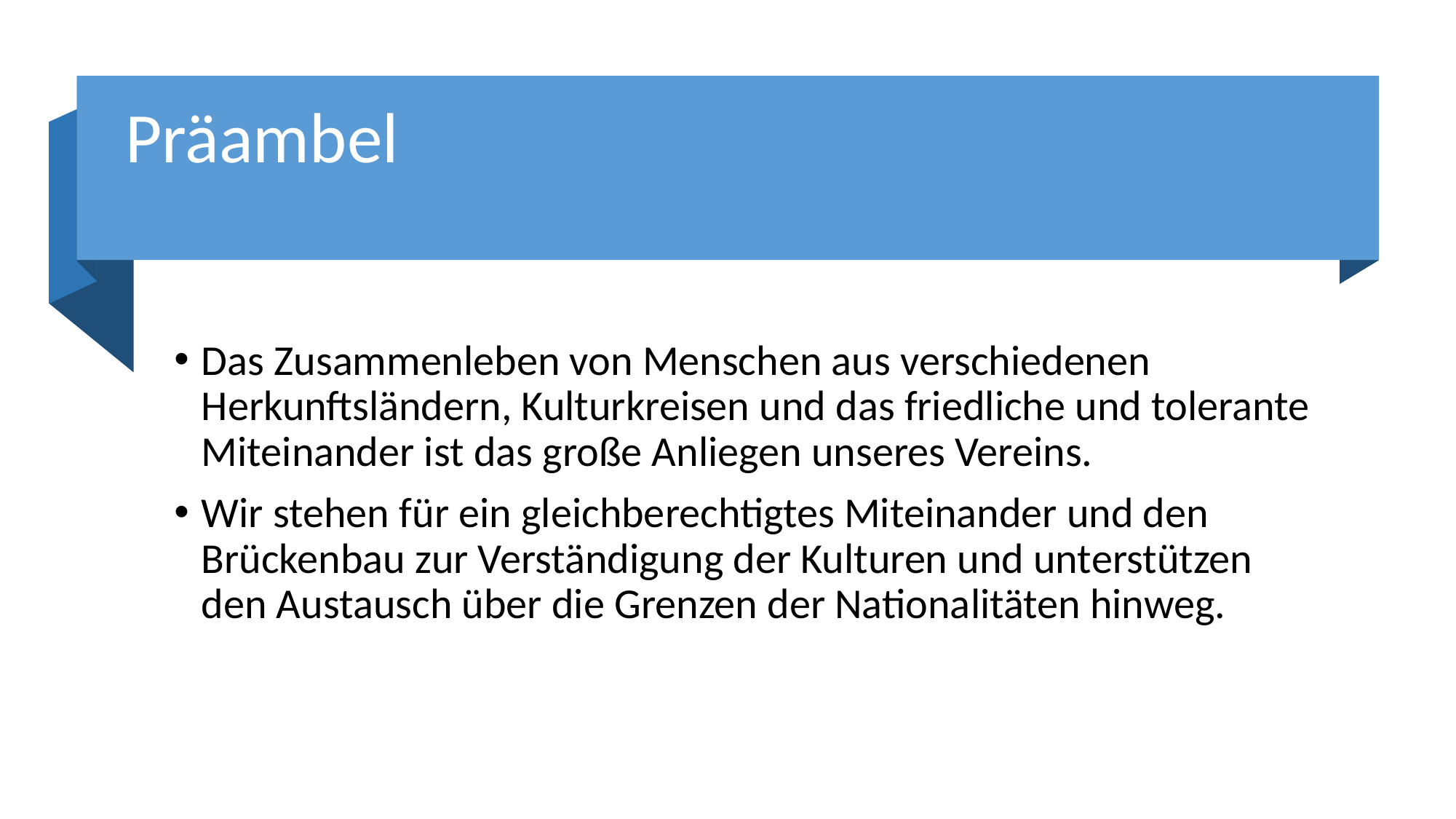

# Präambel

Das Zusammenleben von Menschen aus verschiedenen Herkunftsländern, Kulturkreisen und das friedliche und tolerante Miteinander ist das große Anliegen unseres Vereins.
Wir stehen für ein gleichberechtigtes Miteinander und den Brückenbau zur Verständigung der Kulturen und unterstützen den Austausch über die Grenzen der Nationalitäten hinweg.